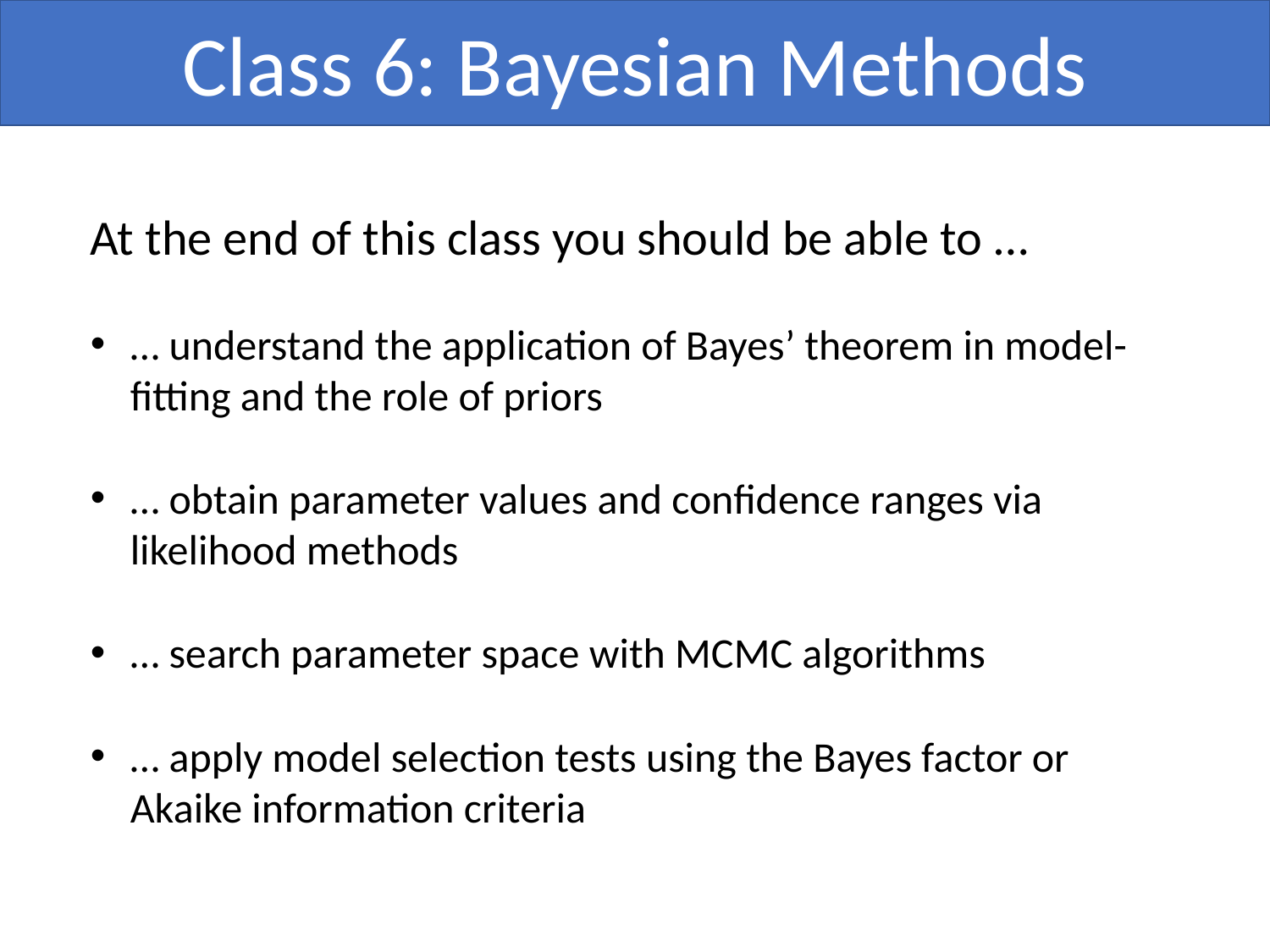

Class 6: Bayesian Methods
At the end of this class you should be able to …
… understand the application of Bayes’ theorem in model-fitting and the role of priors
… obtain parameter values and confidence ranges via likelihood methods
… search parameter space with MCMC algorithms
… apply model selection tests using the Bayes factor or Akaike information criteria